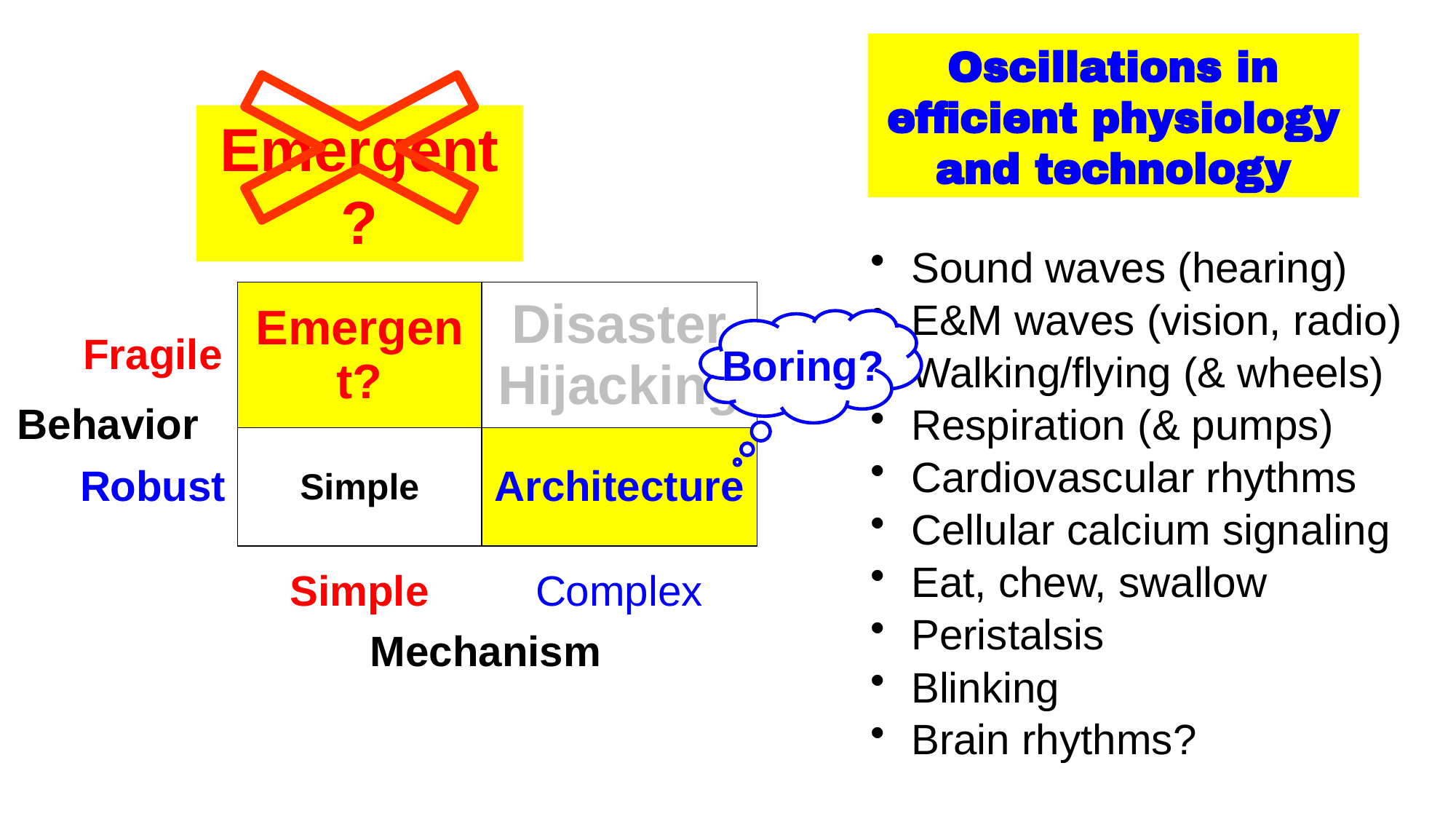

Oscillations in efficient physiology and technology

Emergent?
Sound waves (hearing)
E&M waves (vision, radio)
Walking/flying (& wheels)
Respiration (& pumps)
Cardiovascular rhythms
Cellular calcium signaling
Eat, chew, swallow
Peristalsis
Blinking
Brain rhythms?
| Fragile | Emergent? | Disaster Hijacking |
| --- | --- | --- |
| Robust | Simple | Architecture |
|  | Simple | Complex |
Boring?
Behavior
Mechanism